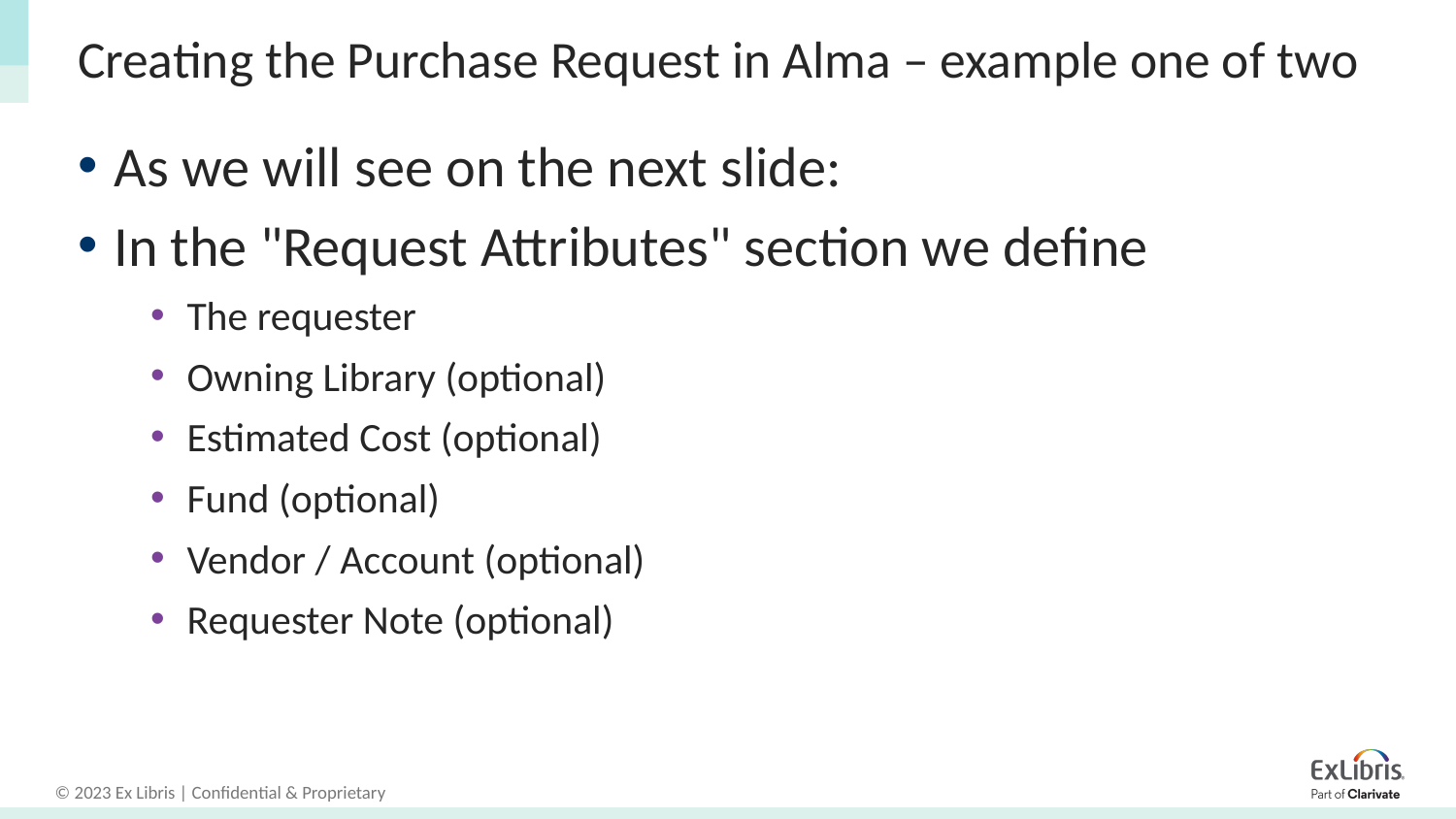

# Creating the Purchase Request in Alma – example one of two
As we will see on the next slide:
In the "Request Attributes" section we define
The requester
Owning Library (optional)
Estimated Cost (optional)
Fund (optional)
Vendor / Account (optional)
Requester Note (optional)